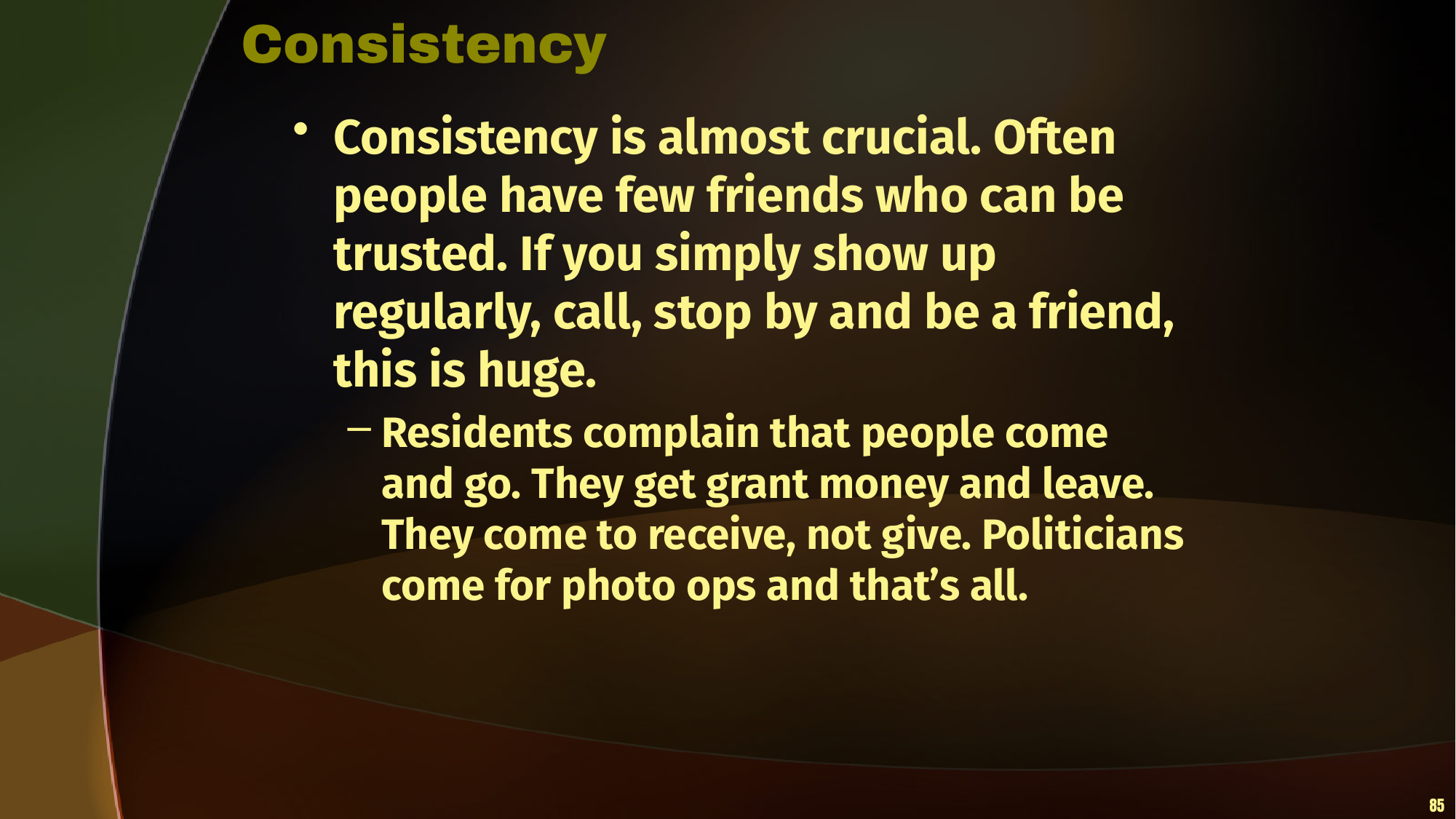

# Consistency
Consistency is almost crucial. Often people have few friends who can be trusted. If you simply show up regularly, call, stop by and be a friend, this is huge.
Residents complain that people come and go. They get grant money and leave. They come to receive, not give. Politicians come for photo ops and that’s all.
85